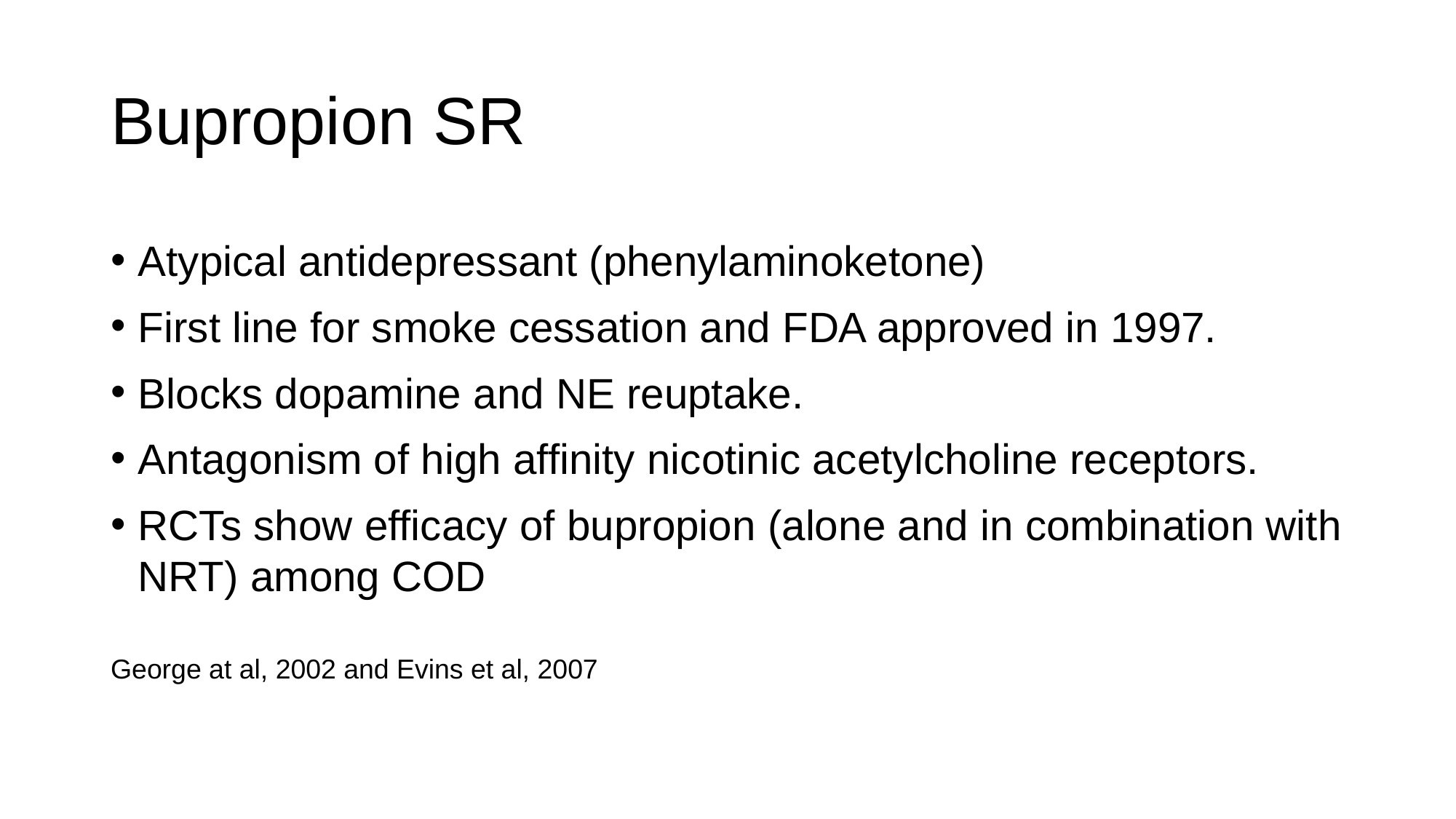

# Bupropion SR
Atypical antidepressant (phenylaminoketone)
First line for smoke cessation and FDA approved in 1997.
Blocks dopamine and NE reuptake.
Antagonism of high affinity nicotinic acetylcholine receptors.
RCTs show efficacy of bupropion (alone and in combination with NRT) among COD

George at al, 2002 and Evins et al, 2007